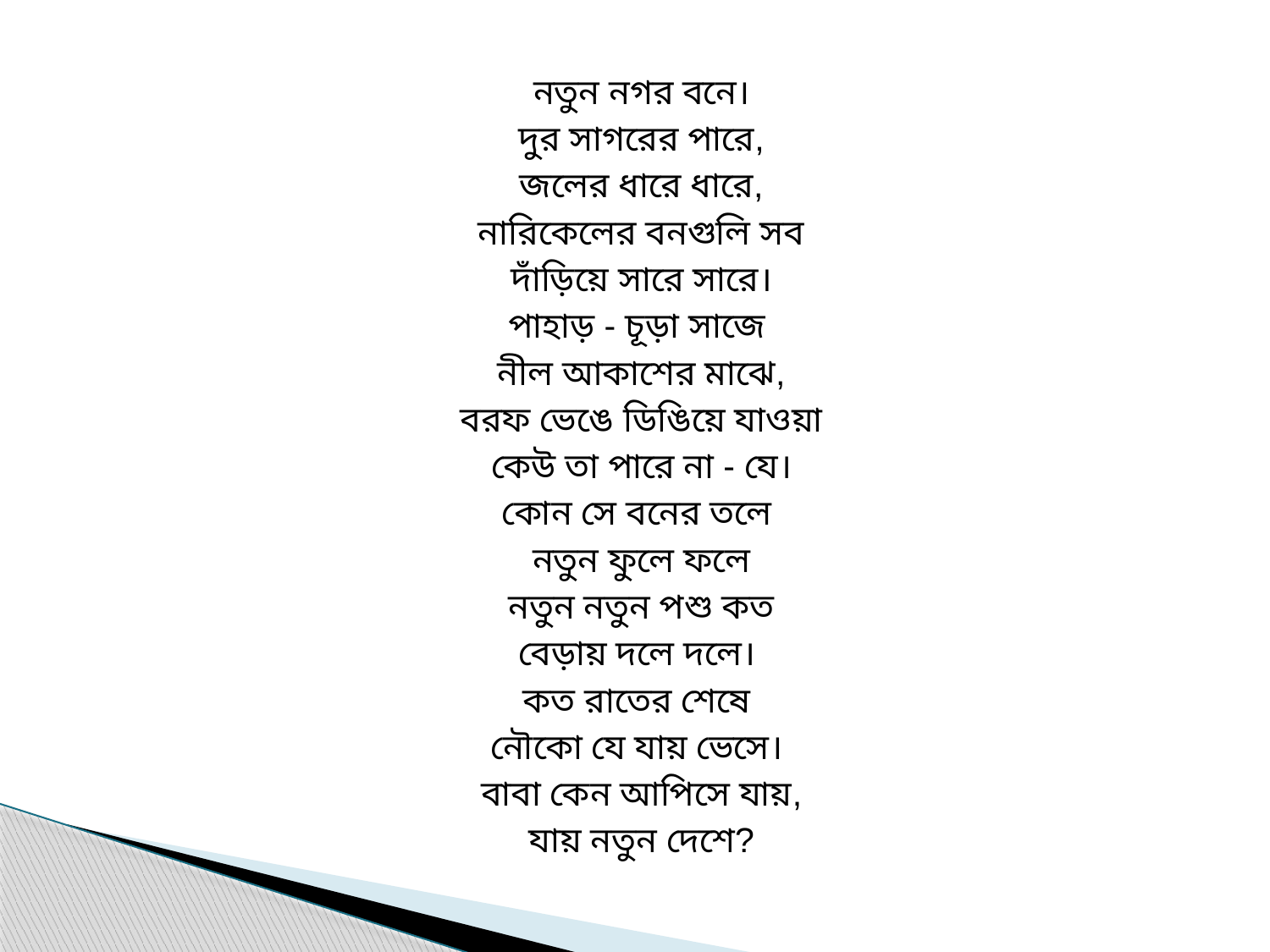

নতুন নগর বনে।
দুর সাগরের পারে,
জলের ধারে ধারে,
নারিকেলের বনগুলি সব
দাঁড়িয়ে সারে সারে।
পাহাড় - চূড়া সাজে
নীল আকাশের মাঝে,
বরফ ভেঙে ডিঙিয়ে যাওয়া
কেউ তা পারে না - যে।
কোন সে বনের তলে
নতুন ফুলে ফলে
নতুন নতুন পশু কত
বেড়ায় দলে দলে।
কত রাতের শেষে
নৌকো যে যায় ভেসে।
বাবা কেন আপিসে যায়,
যায় নতুন দেশে?